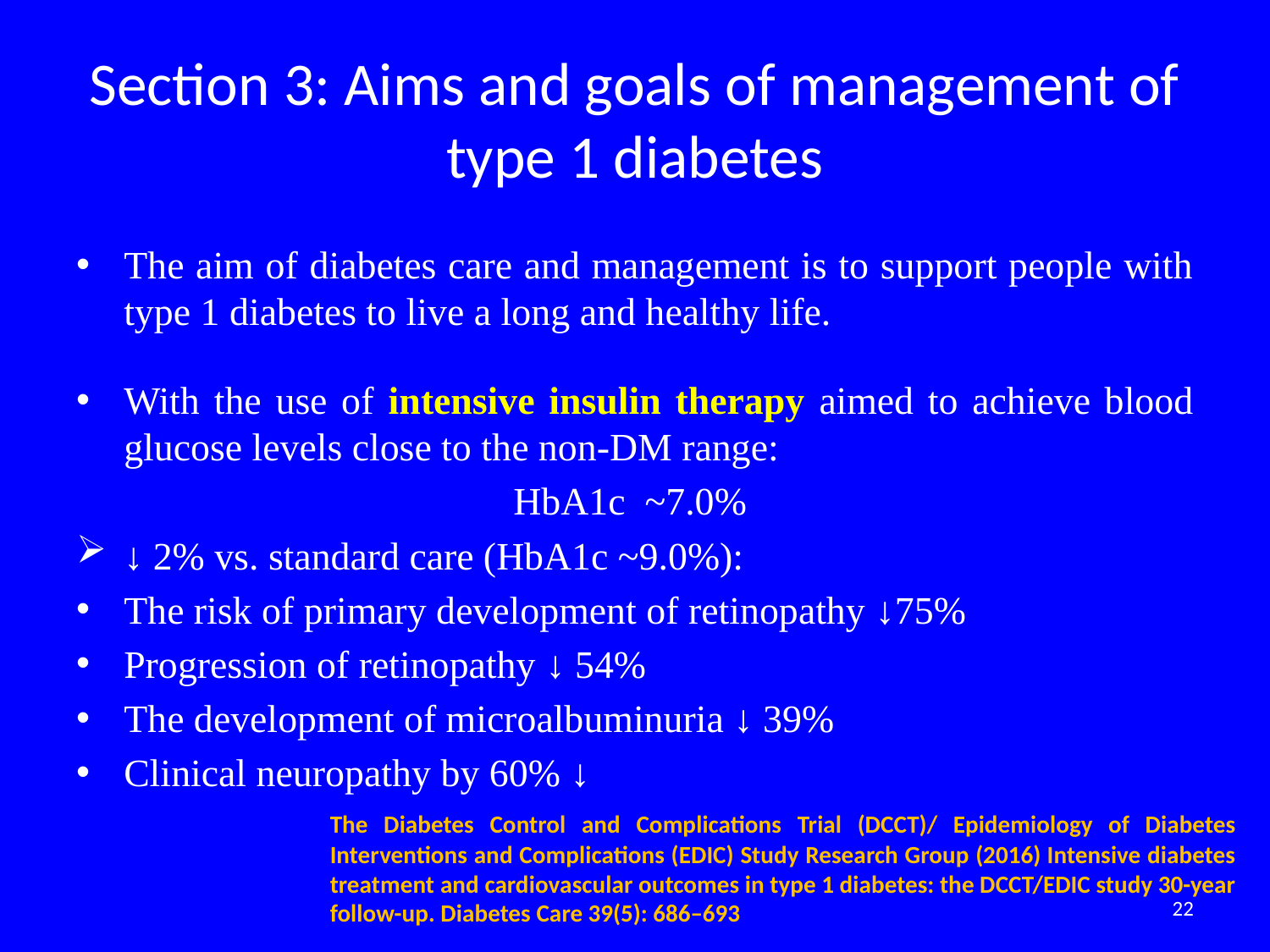

# Section 3: Aims and goals of management of type 1 diabetes

The aim of diabetes care and management is to support people with type 1 diabetes to live a long and healthy life.

With the use of intensive insulin therapy aimed to achieve blood glucose levels close to the non-DM range:
 HbA1c  ~7.0%
↓ 2% vs. standard care (HbA1c ~9.0%):
The risk of primary development of retinopathy ↓75%
Progression of retinopathy ↓ 54%
The development of microalbuminuria ↓ 39%
Clinical neuropathy by 60% ↓
The Diabetes Control and Complications Trial (DCCT)/ Epidemiology of Diabetes Interventions and Complications (EDIC) Study Research Group (2016) Intensive diabetes treatment and cardiovascular outcomes in type 1 diabetes: the DCCT/EDIC study 30-year follow-up. Diabetes Care 39(5): 686–693
22